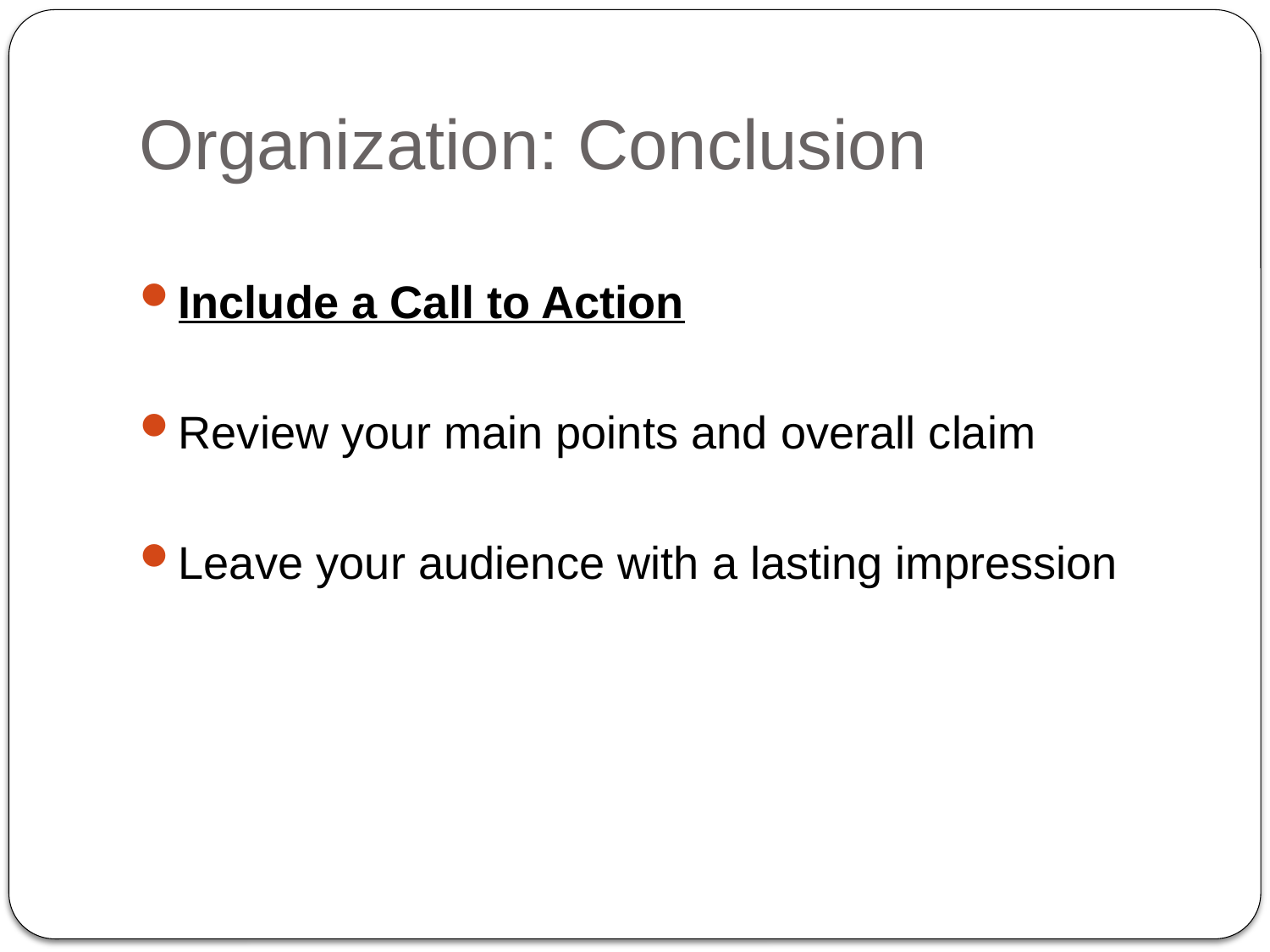

# Organization: Conclusion

Include a Call to Action

Review your main points and overall claim

Leave your audience with a lasting impression